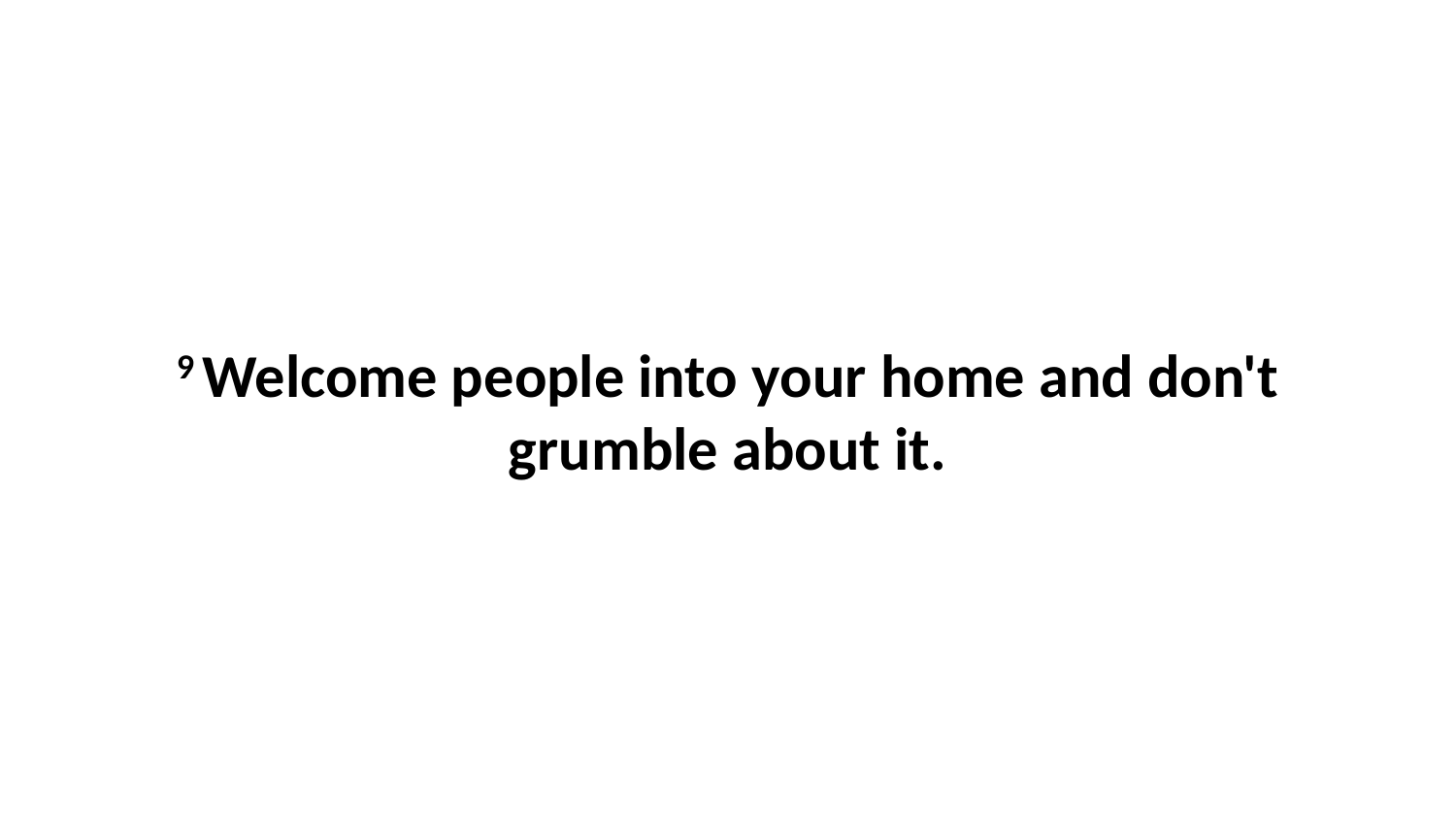

9 Welcome people into your home and don't grumble about it.